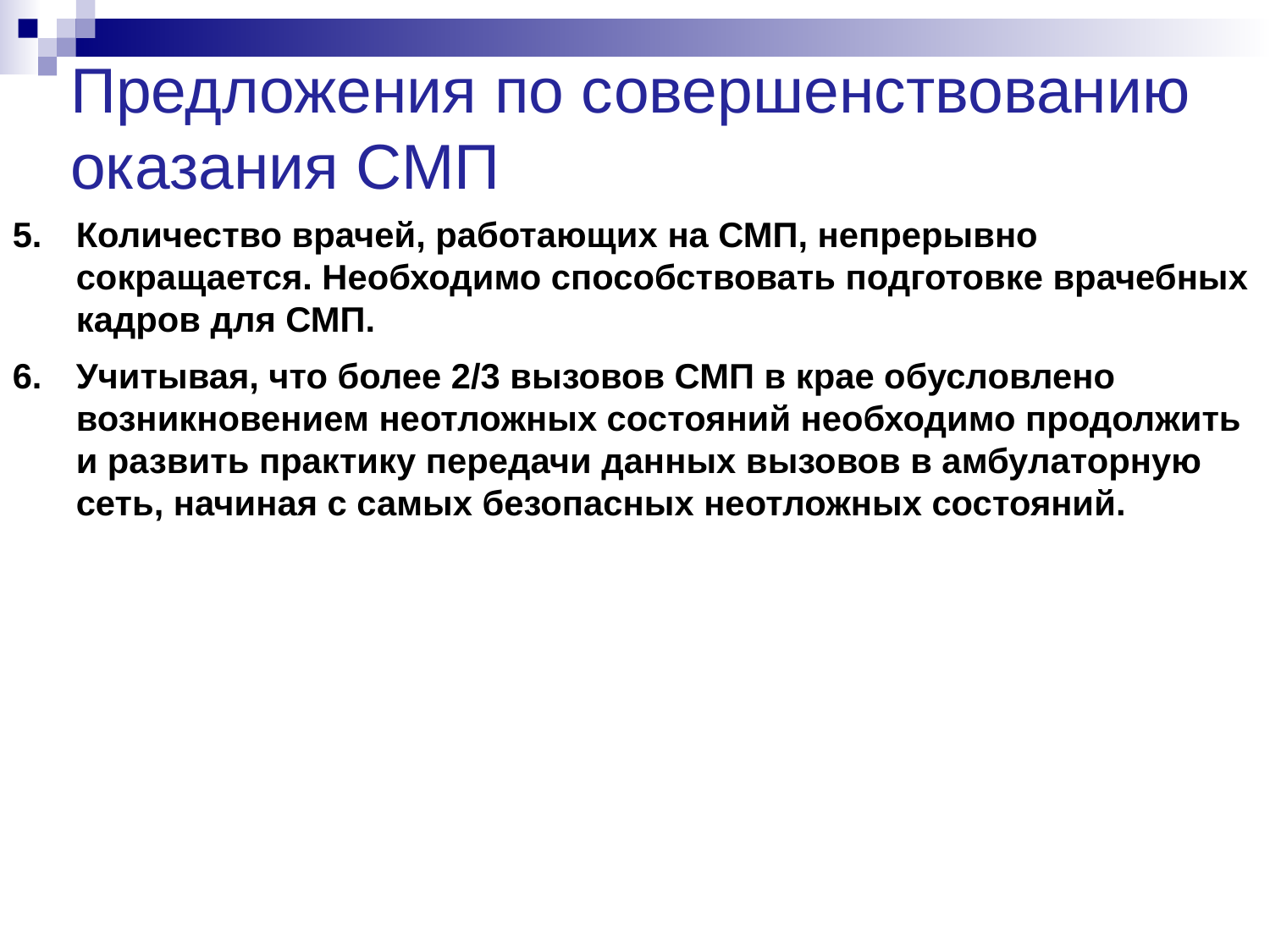

# Предложения по совершенствованию оказания СМП
Количество врачей, работающих на СМП, непрерывно сокращается. Необходимо способствовать подготовке врачебных кадров для СМП.
Учитывая, что более 2/3 вызовов СМП в крае обусловлено возникновением неотложных состояний необходимо продолжить и развить практику передачи данных вызовов в амбулаторную сеть, начиная с самых безопасных неотложных состояний.